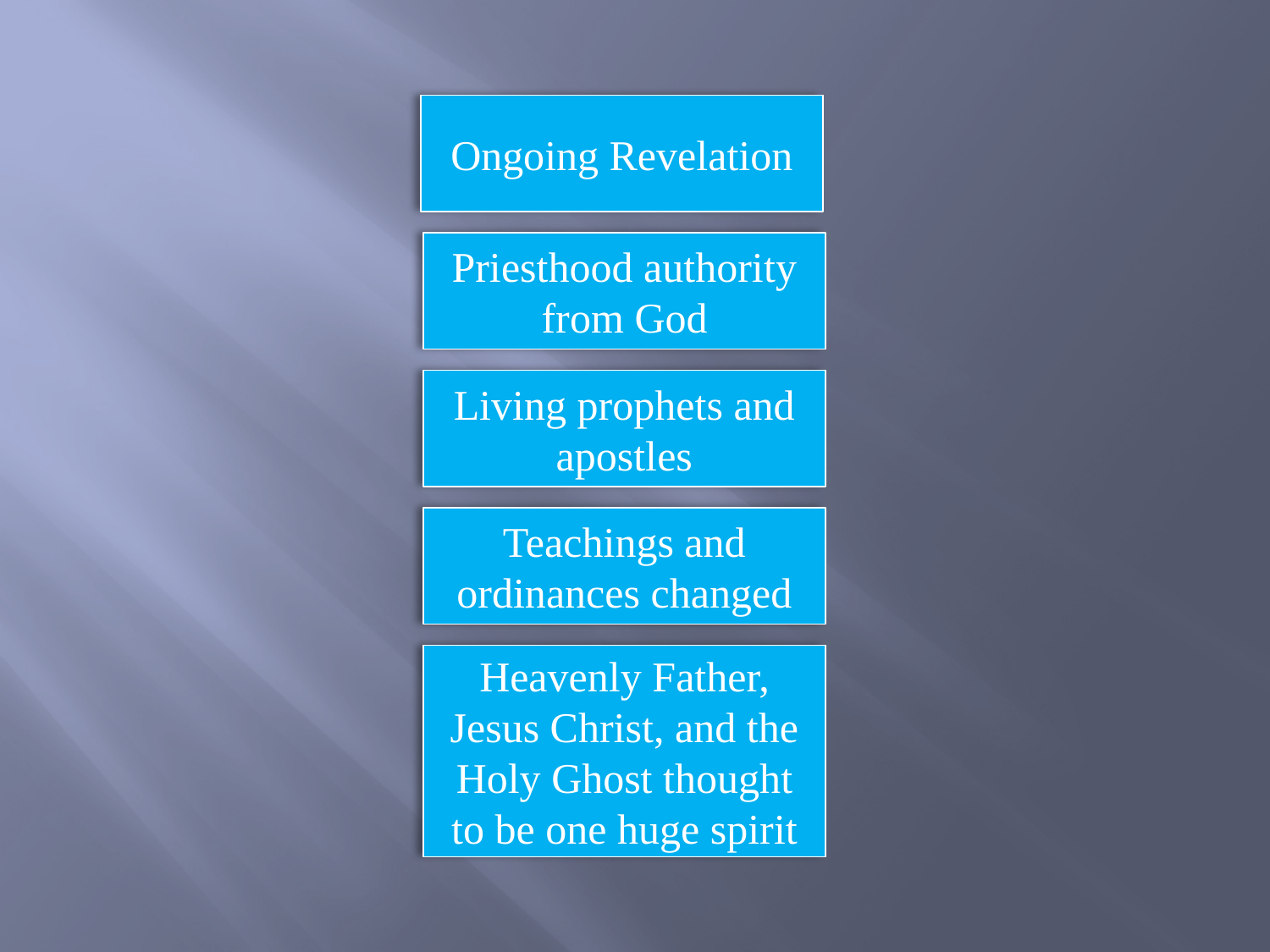

Ongoing Revelation
Priesthood authority from God
Living prophets and apostles
Teachings and ordinances changed
Heavenly Father, Jesus Christ, and the Holy Ghost thought to be one huge spirit